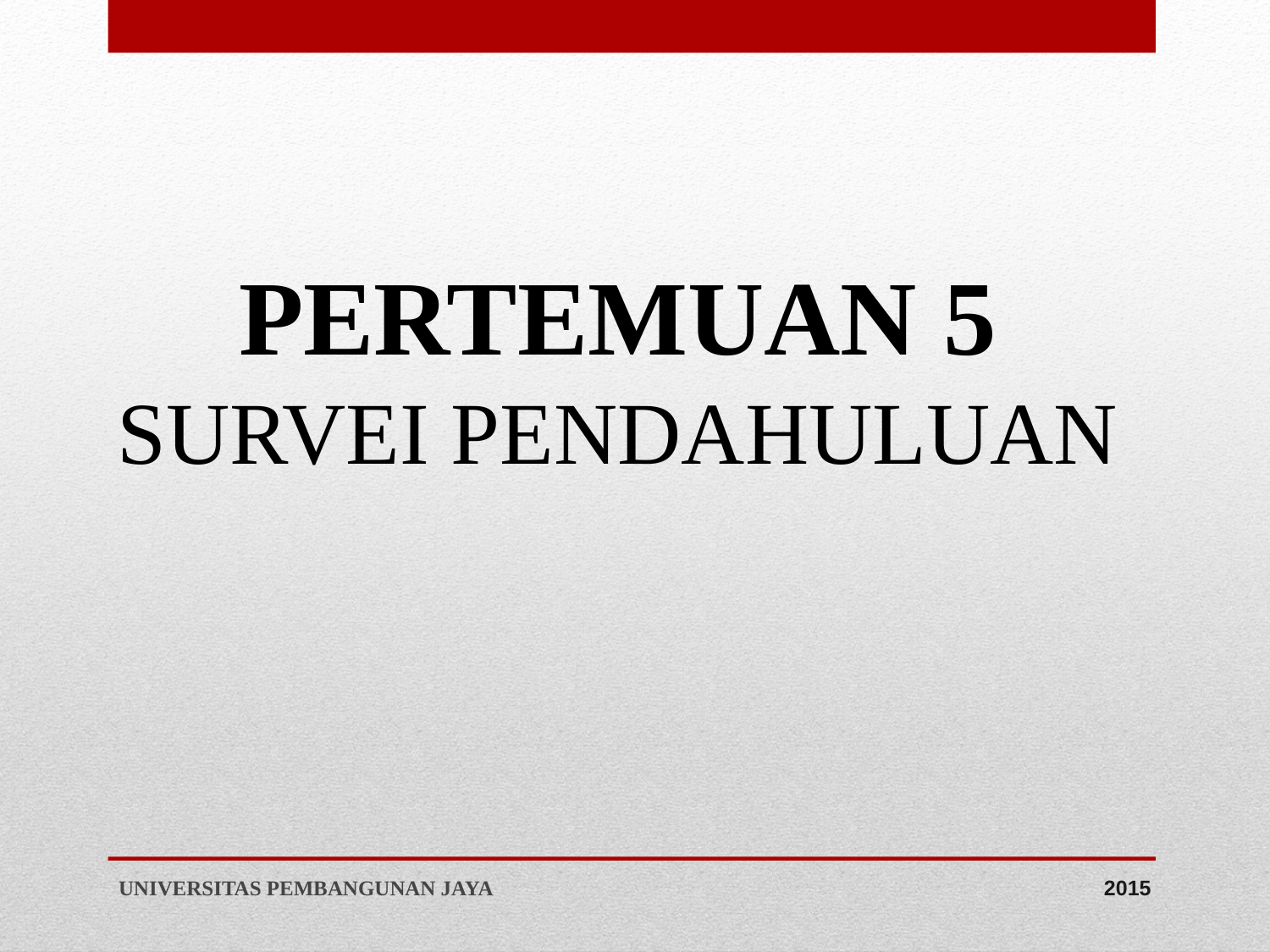

PERTEMUAN 5
SURVEI PENDAHULUAN
UNIVERSITAS PEMBANGUNAN JAYA
2015